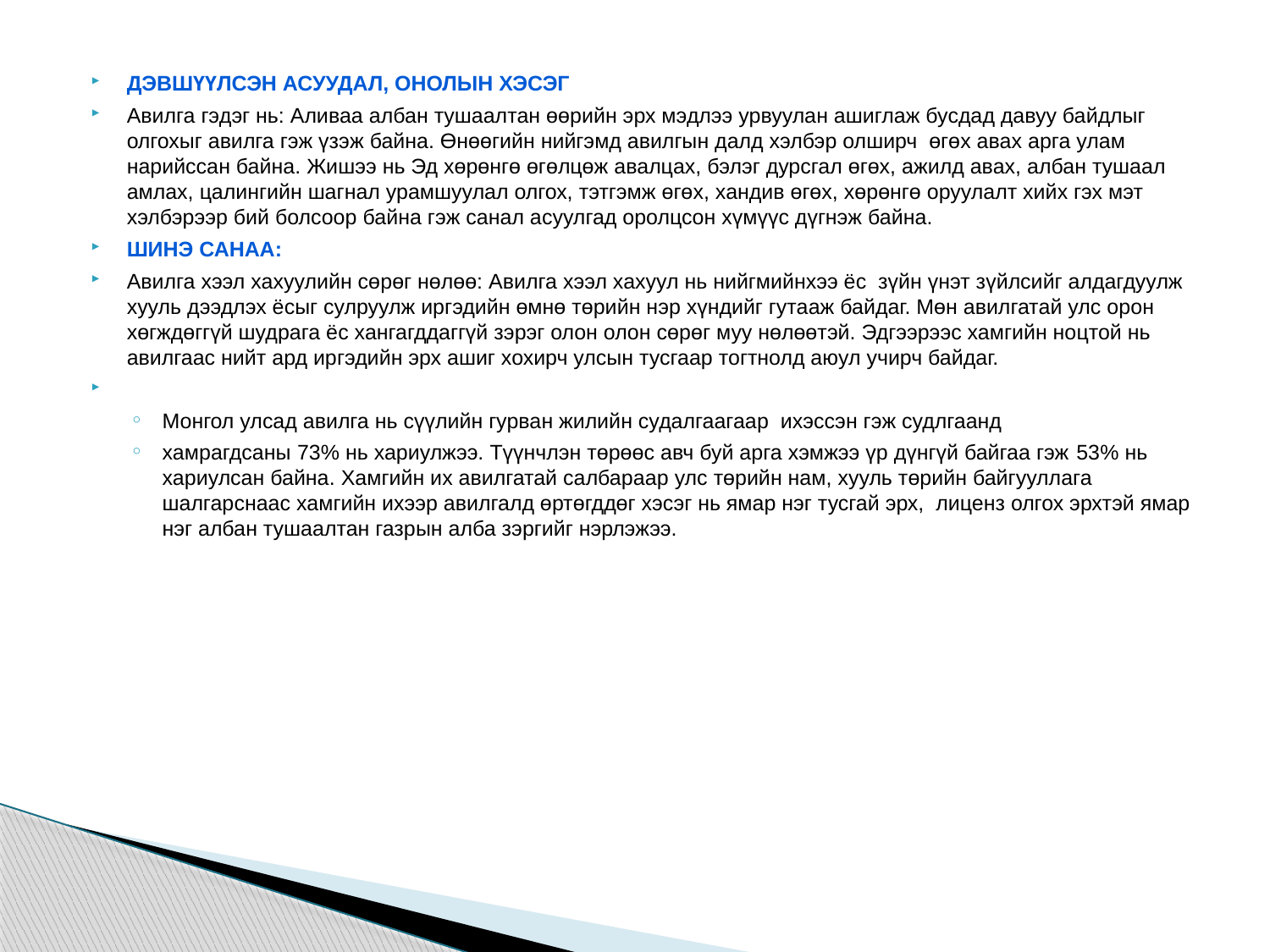

Дэвшүүлсэн асуудал, онолын хэсэг
Авилга гэдэг нь: Аливаа албан тушаалтан өөрийн эрх мэдлээ урвуулан ашиглаж бусдад давуу байдлыг олгохыг авилга гэж үзэж байна. Өнөөгийн нийгэмд авилгын далд хэлбэр олширч  өгөх авах арга улам  нарийссан байна. Жишээ нь Эд хөрөнгө өгөлцөж авалцах, бэлэг дурсгал өгөх, ажилд авах, албан тушаал амлах, цалингийн шагнал урамшуулал олгох, тэтгэмж өгөх, хандив өгөх, хөрөнгө оруулалт хийх гэх мэт хэлбэрээр бий болсоор байна гэж санал асуулгад оролцсон хүмүүс дүгнэж байна.
Шинэ санаа:
Авилга хээл хахуулийн сөрөг нөлөө: Авилга хээл хахуул нь нийгмийнхээ ёс  зүйн үнэт зүйлсийг алдагдуулж хууль дээдлэх ёсыг сулруулж иргэдийн өмнө төрийн нэр хүндийг гутааж байдаг. Мөн авилгатай улс орон хөгждөггүй шудрага ёс хангагддаггүй зэрэг олон олон сөрөг муу нөлөөтэй. Эдгээрээс хамгийн ноцтой нь авилгаас нийт ард иргэдийн эрх ашиг хохирч улсын тусгаар тогтнолд аюул учирч байдаг.

Монгол улсад авилга нь сүүлийн гурван жилийн судалгаагаар  ихэссэн гэж судлгаанд
хамрагдсаны 73% нь хариулжээ. Түүнчлэн төрөөс авч буй арга хэмжээ үр дүнгүй байгаа гэж 53% нь хариулсан байна. Хамгийн их авилгатай салбараар улс төрийн нам, хууль төрийн байгууллага шалгарснаас хамгийн ихээр авилгалд өртөгддөг хэсэг нь ямар нэг тусгай эрх,  лиценз олгох эрхтэй ямар нэг албан тушаалтан газрын алба зэргийг нэрлэжээ.